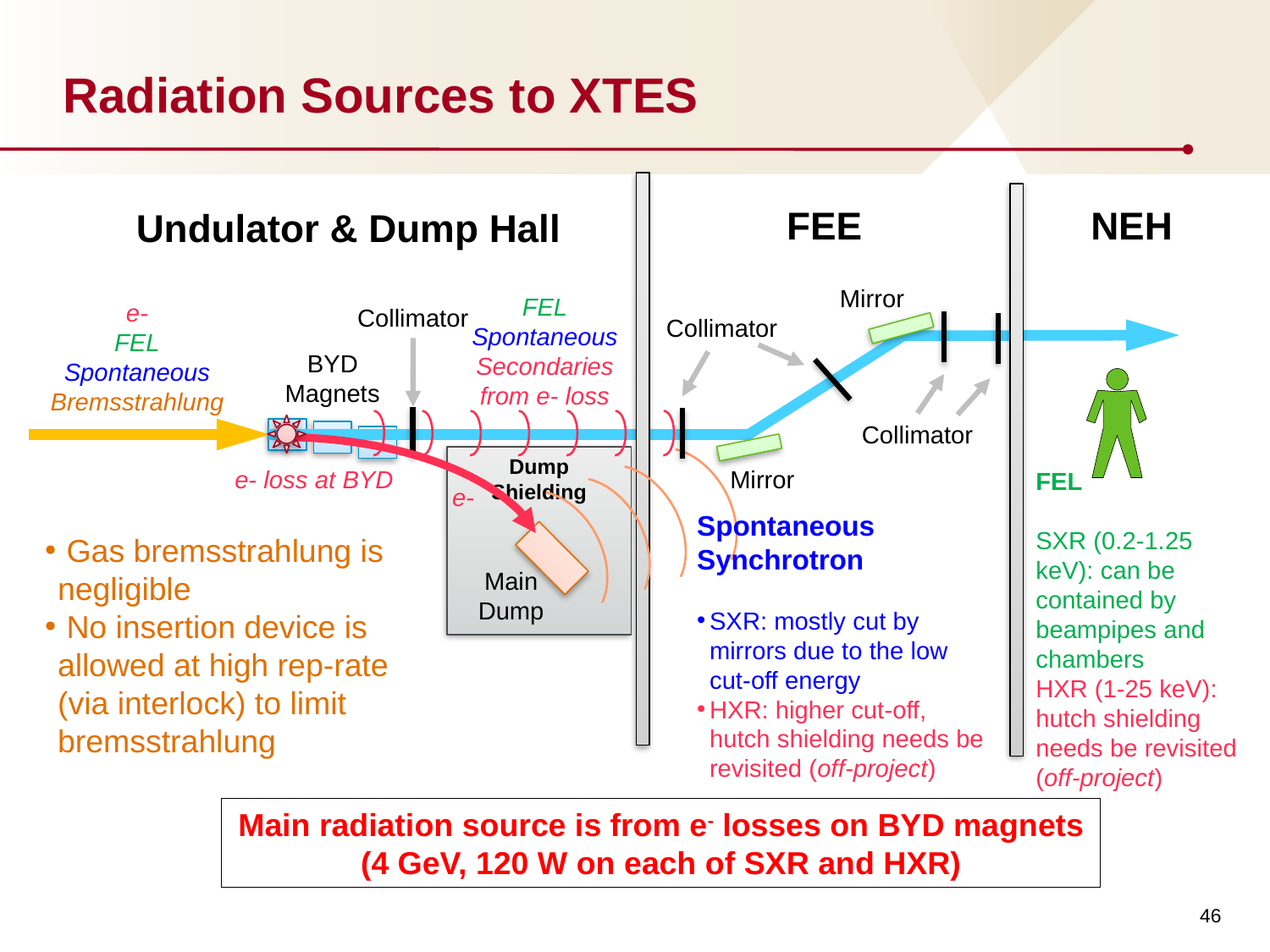

# Radiation Sources to XTES

FEE
NEH
Undulator & Dump Hall
Mirror
FEL
Spontaneous
Secondaries from e- loss
e-
FEL
Spontaneous
Bremsstrahlung
Collimator
Collimator

BYD Magnets

Collimator

Dump Shielding
Mirror
e- loss at BYD
FEL

SXR (0.2-1.25 keV): can be contained by beampipes and chambers
HXR (1-25 keV): hutch shielding needs be revisited (off-project)

e-

Spontaneous Synchrotron

SXR: mostly cut by mirrors due to the low cut-off energy
HXR: higher cut-off, hutch shielding needs be revisited (off-project)
 Gas bremsstrahlung is negligible
 No insertion device is allowed at high rep-rate (via interlock) to limit bremsstrahlung

Main Dump
Main radiation source is from e- losses on BYD magnets (4 GeV, 120 W on each of SXR and HXR)
46